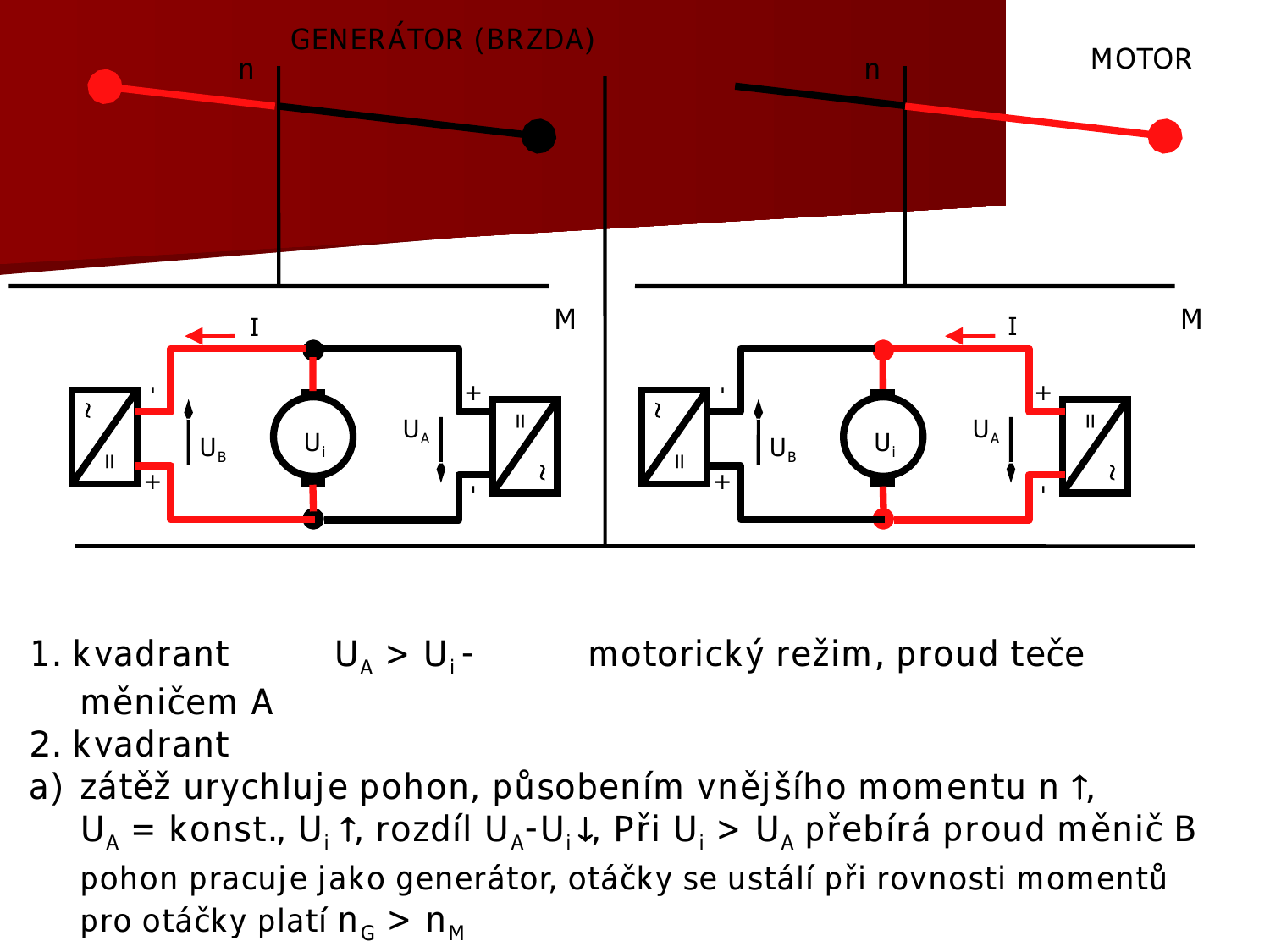

GENERÁTOR (BRZDA)
MOTOR
n
n

M
M
I

-
+

=

∼

UA

Ui
UB

∼
=

+

-

I

-
+

=

∼

UA

Ui
UB

∼
=

+

-

1. kvadrant	UA > Ui	-	motorický režim, proud teče měničem A
2. kvadrant
a)	zátěž urychluje pohon, působením vnějšího momentu n ↑,
	UA = konst., Ui ↑, rozdíl UA-Ui ↓, Při Ui > UA přebírá proud měnič B
	pohon pracuje jako generátor, otáčky se ustálí při rovnosti momentů
	pro otáčky platí nG > nM